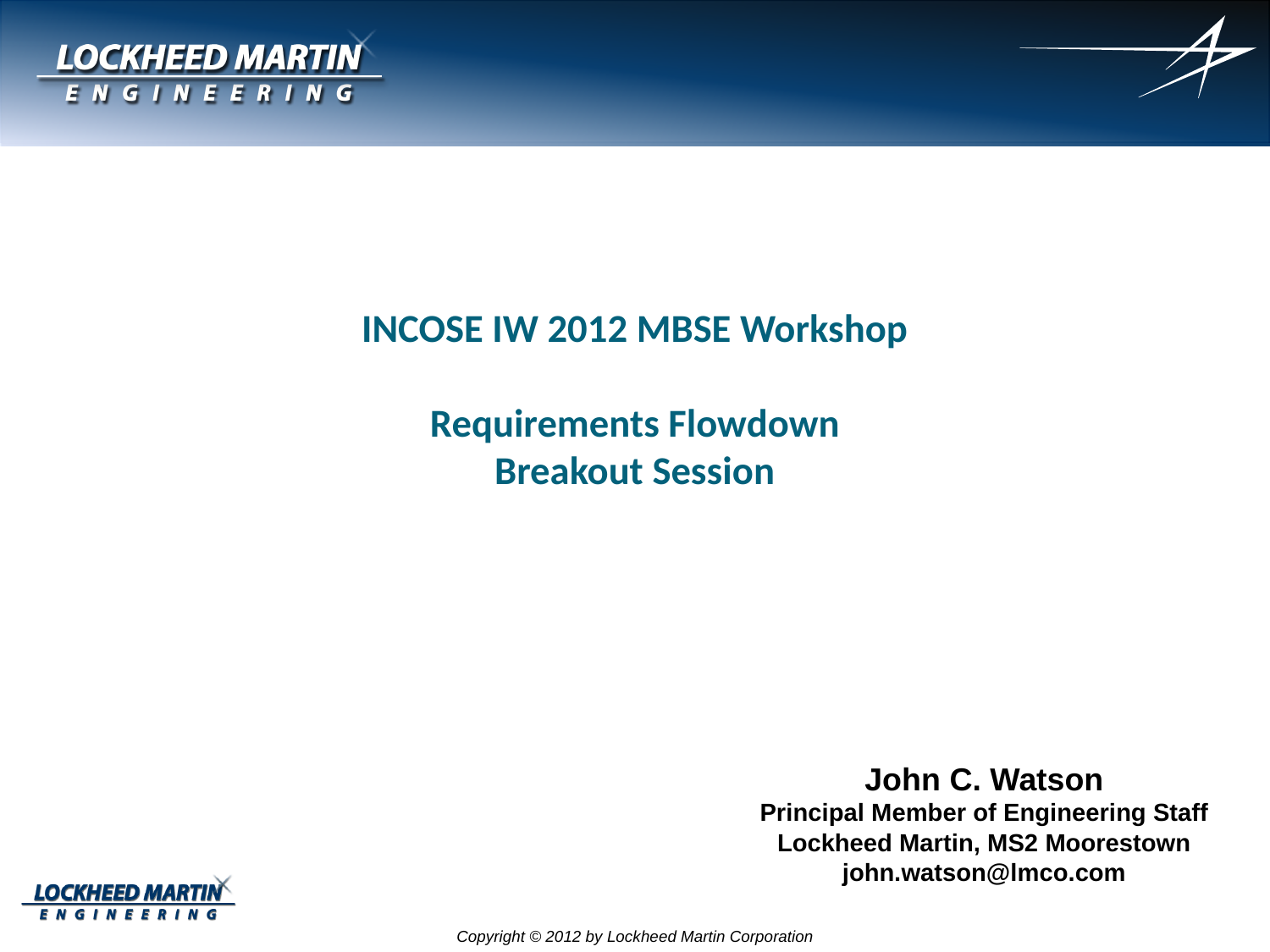

# INCOSE IW 2012 MBSE Workshop Requirements Flowdown Breakout Session

John C. Watson
Principal Member of Engineering Staff
Lockheed Martin, MS2 Moorestown
john.watson@lmco.com